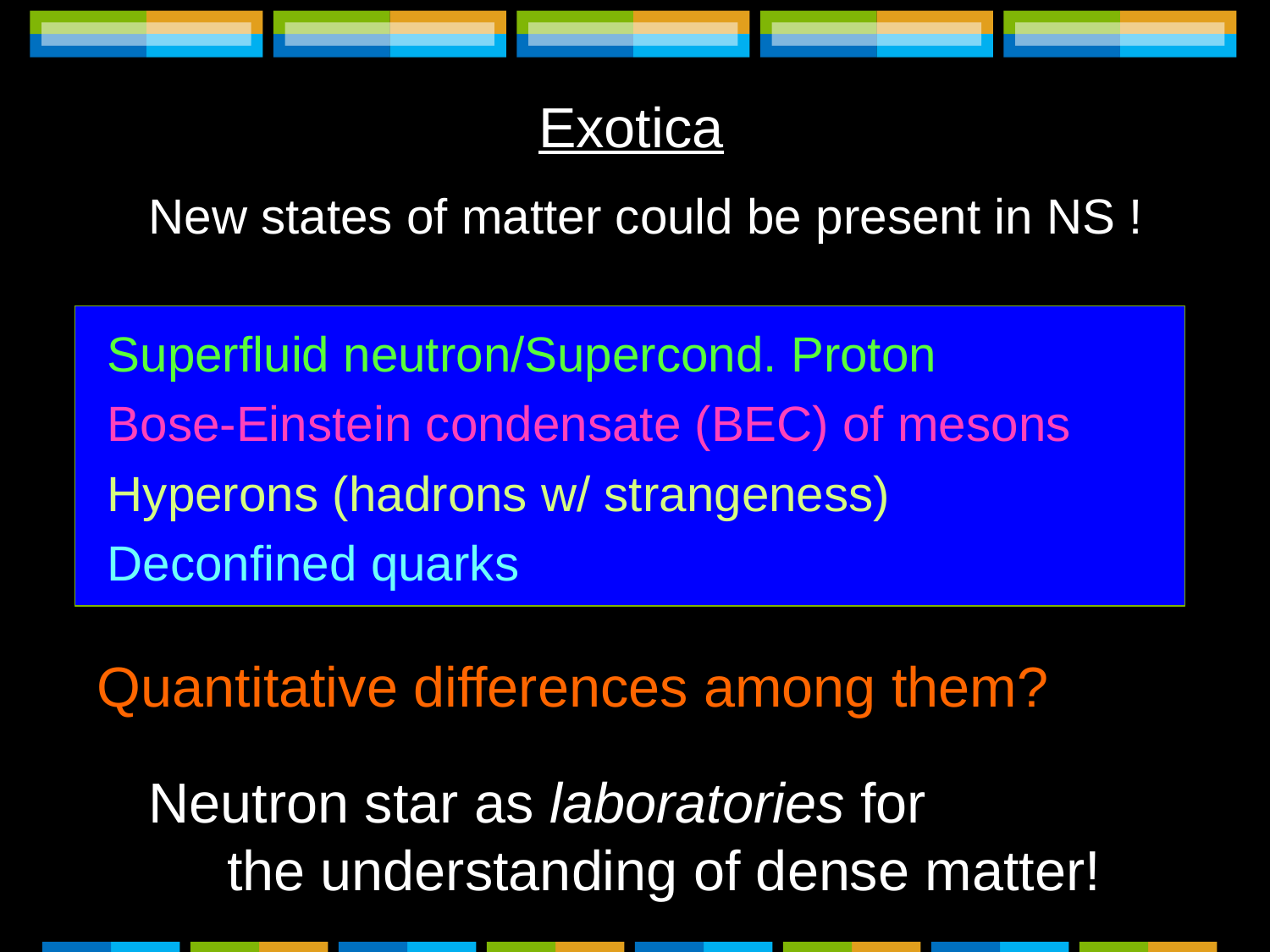

Exotica
New states of matter could be present in NS !

Neutron star as laboratories for
     the understanding of dense matter!

Superfluid neutron/Supercond. Proton
Bose-Einstein condensate (BEC) of mesons
Hyperons (hadrons w/ strangeness)
Deconfined quarks
Quantitative differences among them?